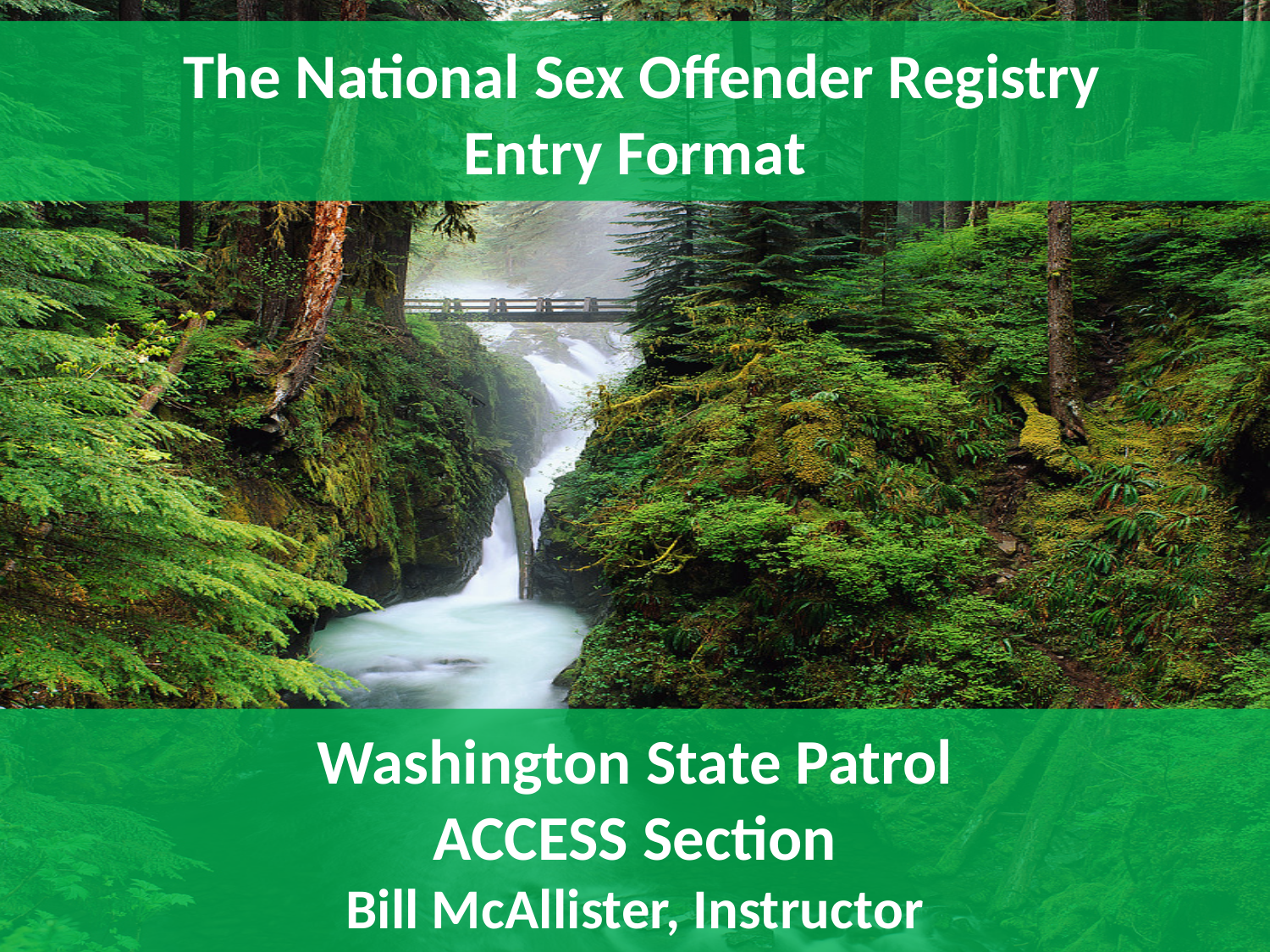

The National Sex Offender Registry
Entry Format
# Washington State Patrol ACCESS Section Bill McAllister, Instructor